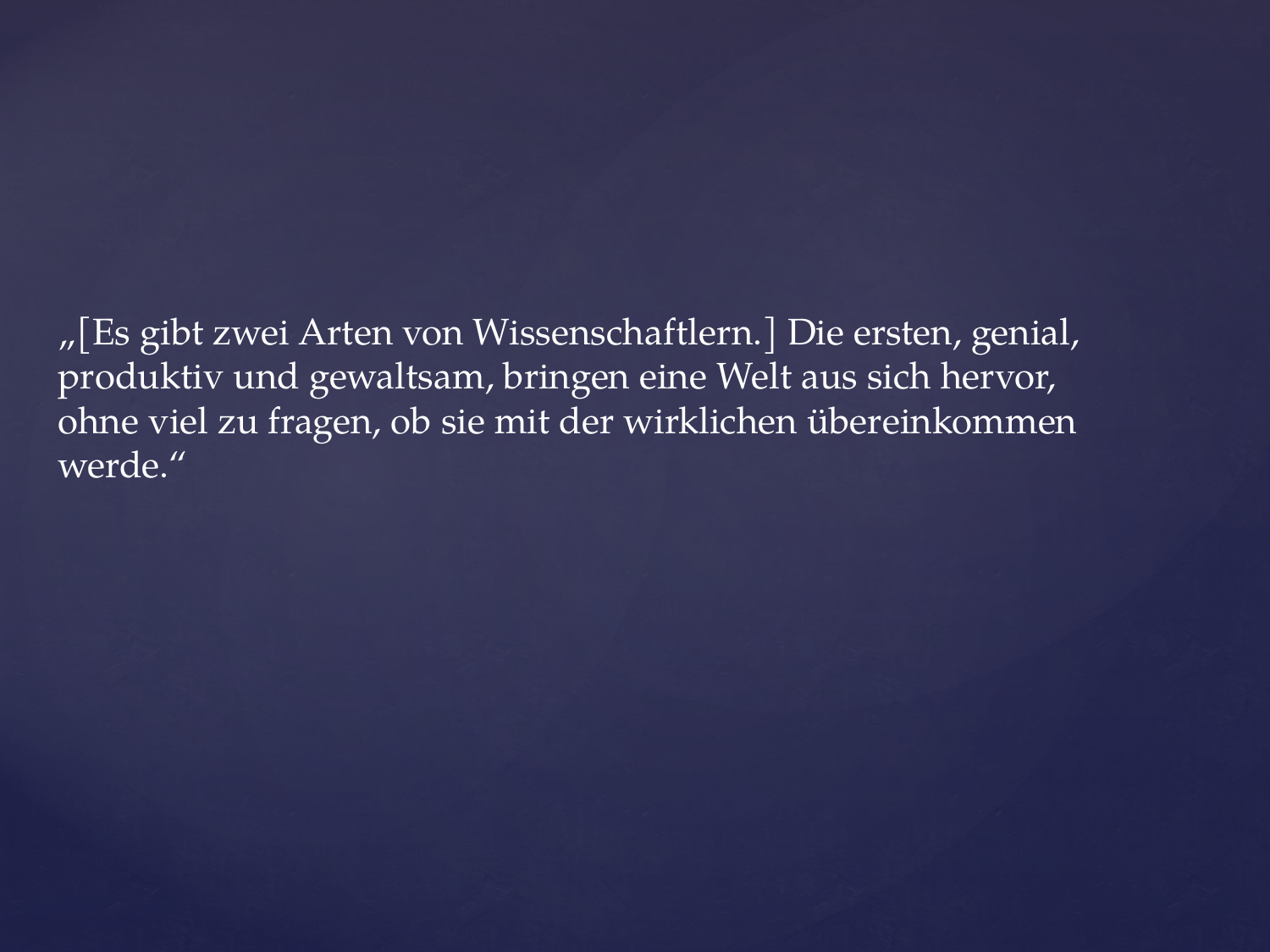

„[Es gibt zwei Arten von Wissenschaftlern.] Die ersten, genial, produktiv und gewaltsam, bringen eine Welt aus sich hervor, ohne viel zu fragen, ob sie mit der wirklichen übereinkommen werde.“